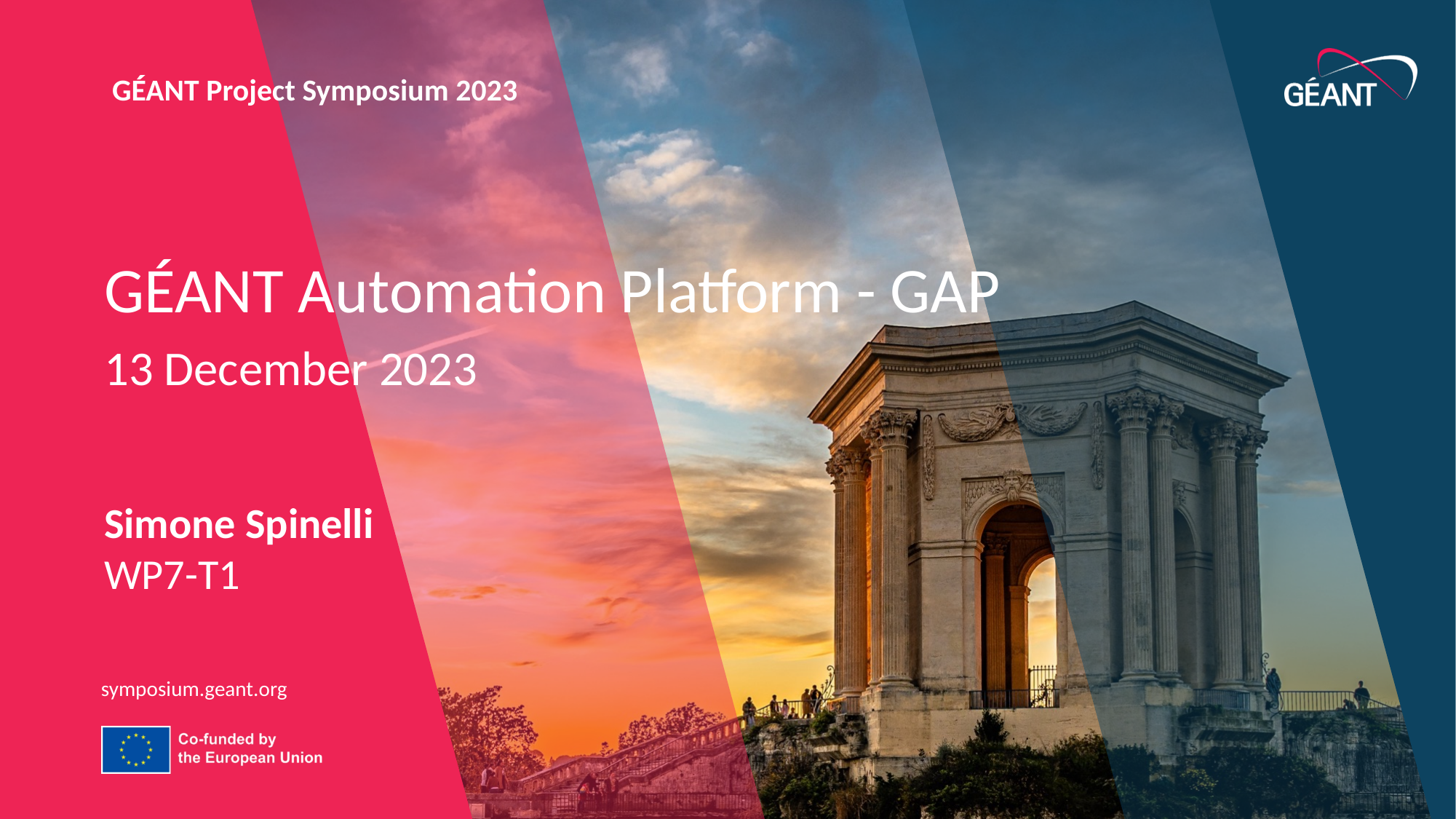

GÉANT Automation Platform - GAP
13 December 2023
Simone Spinelli
WP7-T1